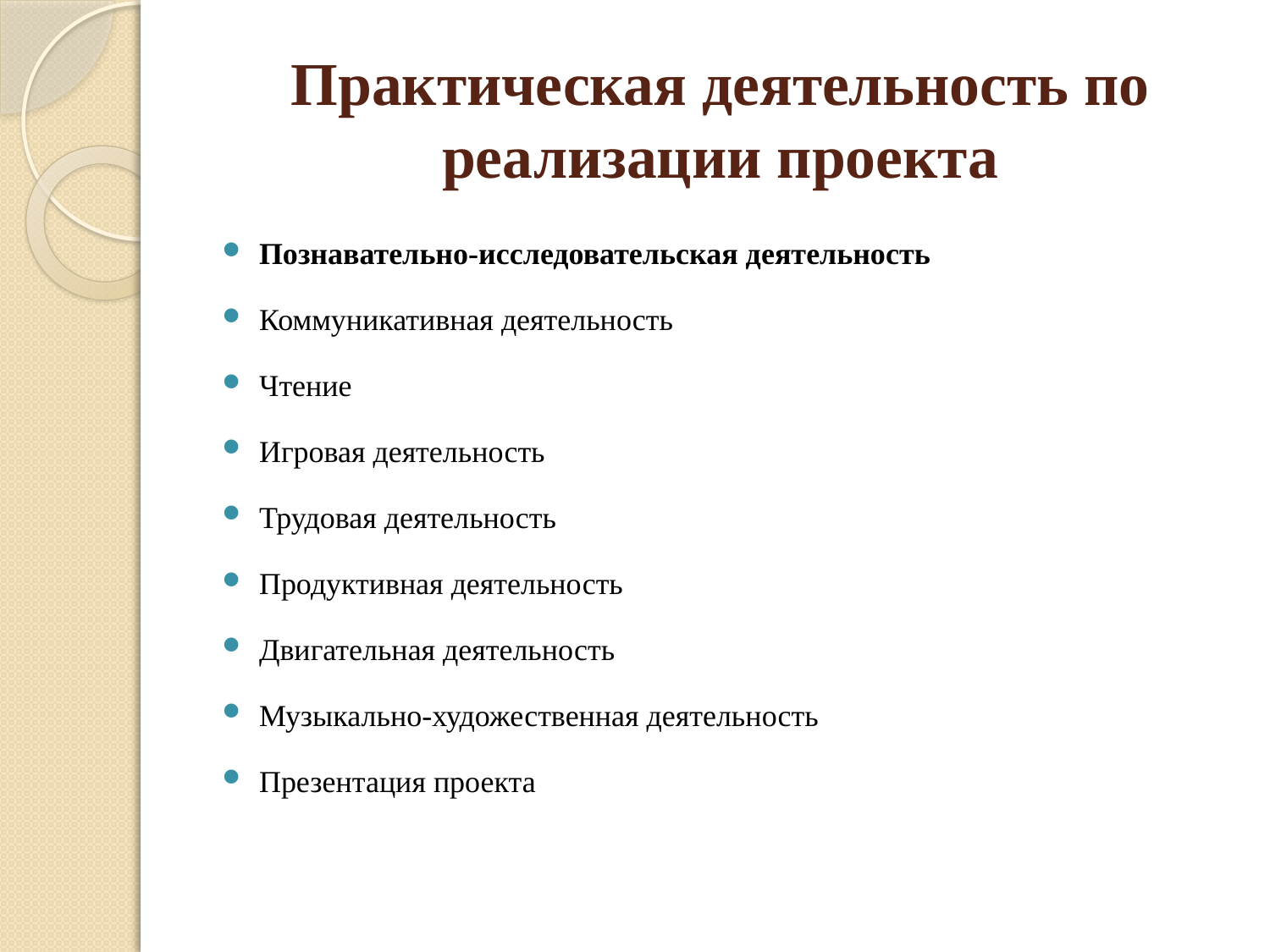

# Практическая деятельность по реализации проекта
Познавательно-исследовательская деятельность
Коммуникативная деятельность
Чтение
Игровая деятельность
Трудовая деятельность
Продуктивная деятельность
Двигательная деятельность
Музыкально-художественная деятельность
Презентация проекта